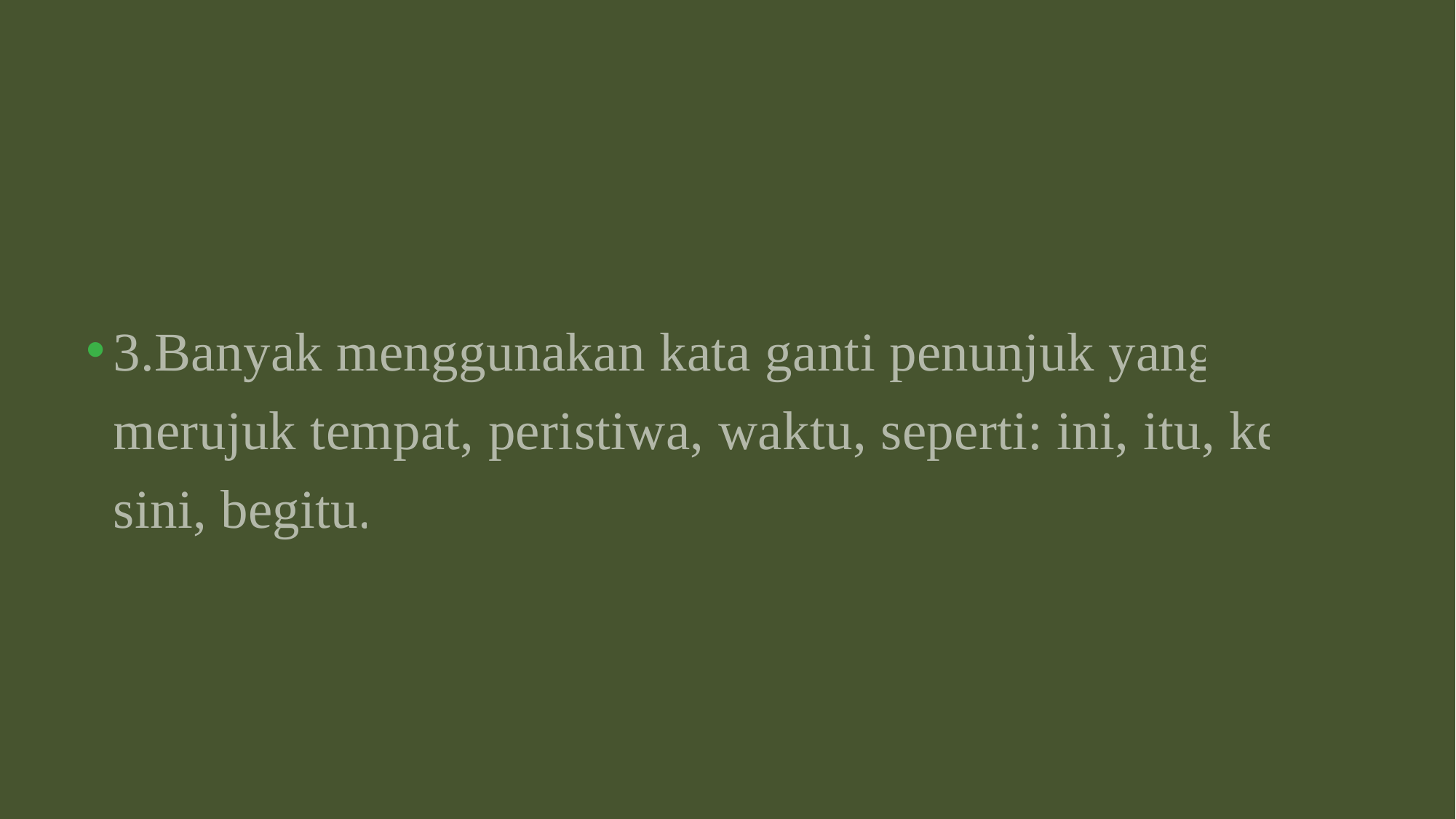

3.Banyak menggunakan kata ganti penunjuk yang merujuk tempat, peristiwa, waktu, seperti: ini, itu, ke sini, begitu.